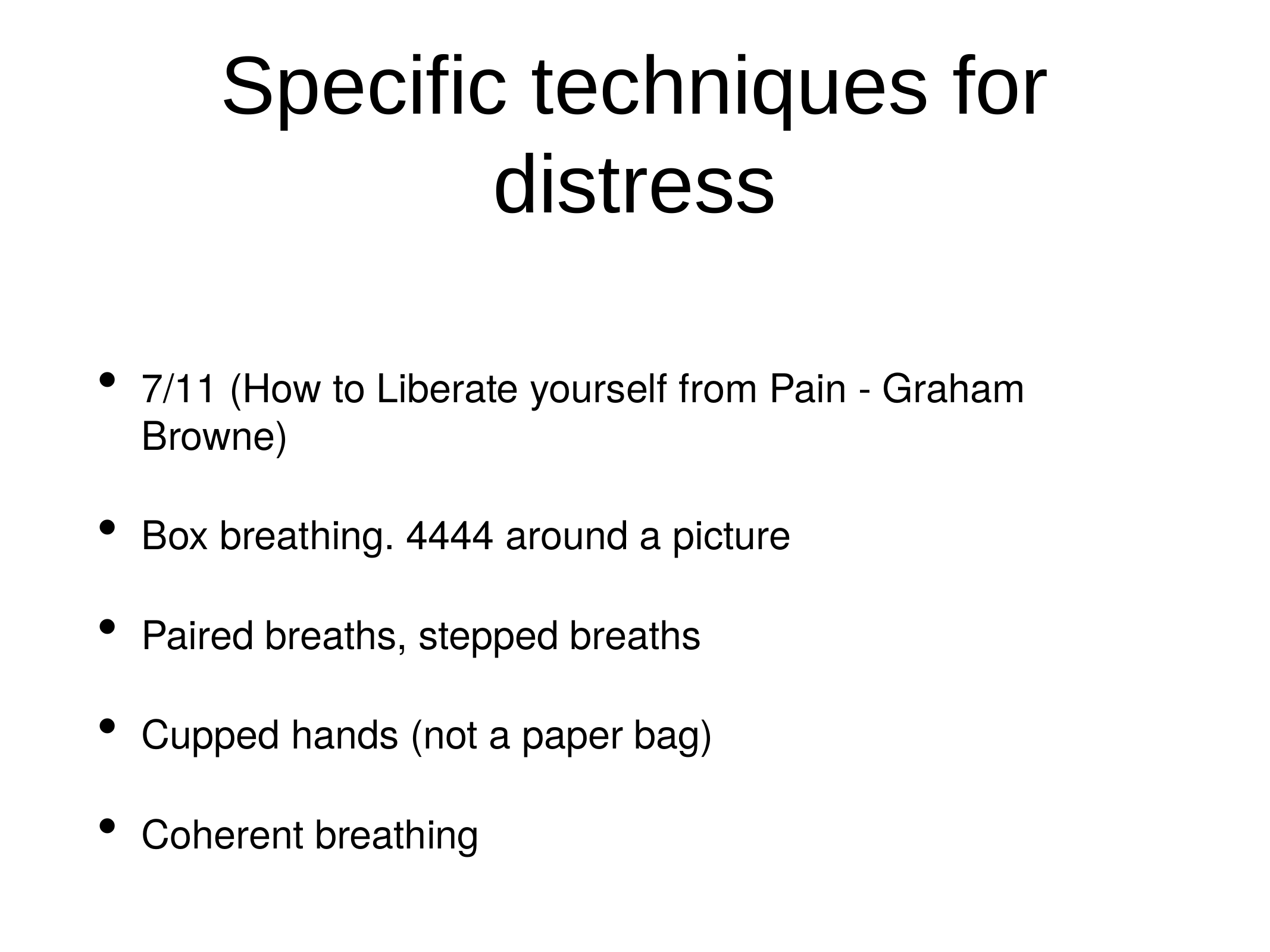

# Specific techniques for distress

7/11 (How to Liberate yourself from Pain - Graham Browne)
Box breathing. 4444 around a picture
Paired breaths, stepped breaths
Cupped hands (not a paper bag)
Coherent breathing